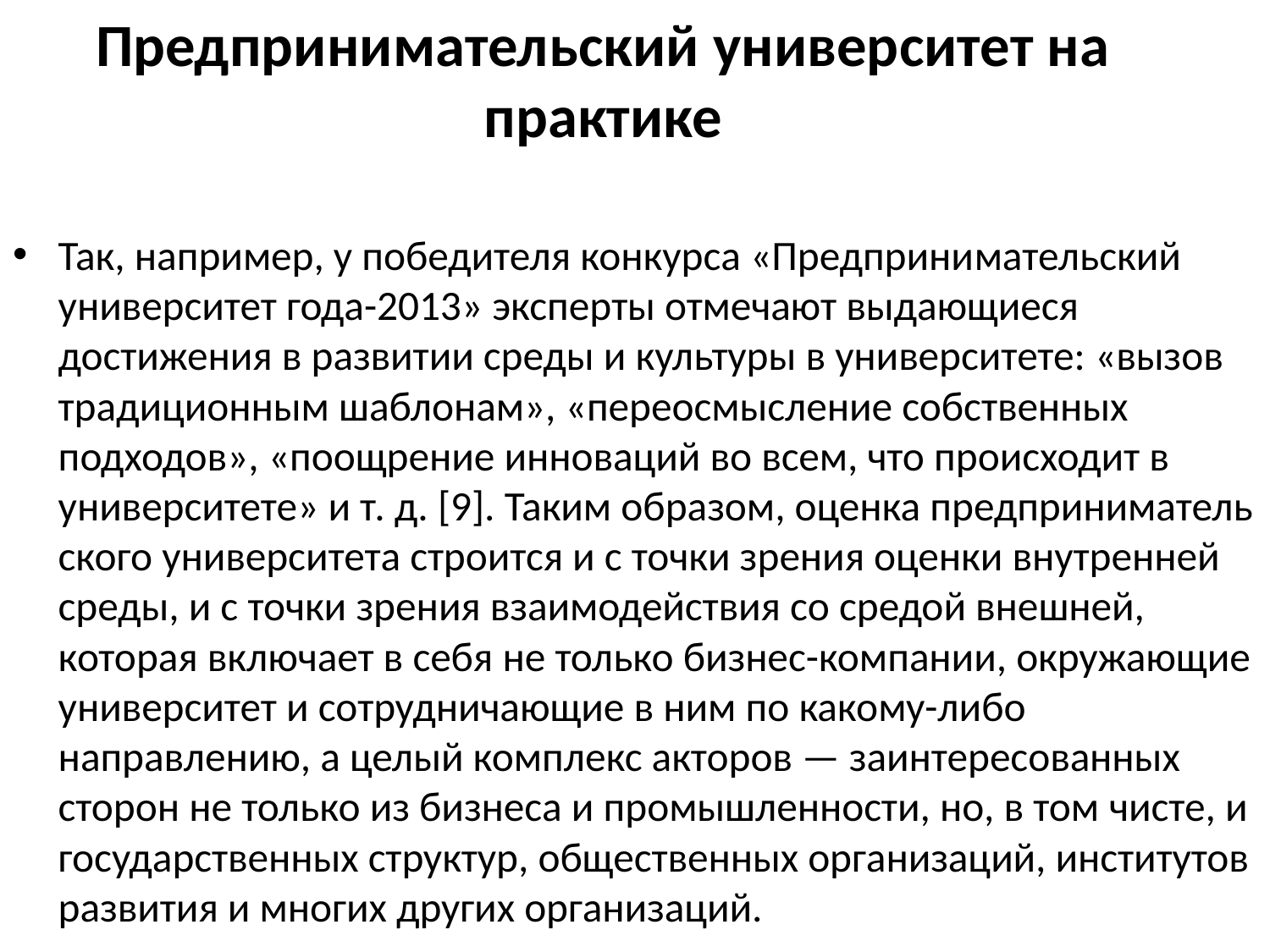

# Предпринимательский университет на практике
Так, например, у победителя конкурса «Предприни­мательский университет года-2013» эксперты отмечают выдающиеся достижения в развитии среды и культуры в университете: «вызов традиционным шаблонам», «переосмысление собственных подходов», «поощрение инноваций во всем, что происходит в университете» и т. д. [9]. Таким образом, оценка предприниматель­ского университета строится и с точки зрения оценки внутренней среды, и с точки зрения взаимодействия со средой внешней, которая включает в себя не только бизнес-компании, окружающие университет и со­трудничающие в ним по какому-либо направлению, а целый комплекс акторов — заинтересованных сторон не только из бизнеса и промышленности, но, в том чисте, и государственных структур, общественных организаций, институтов развития и многих других организаций.